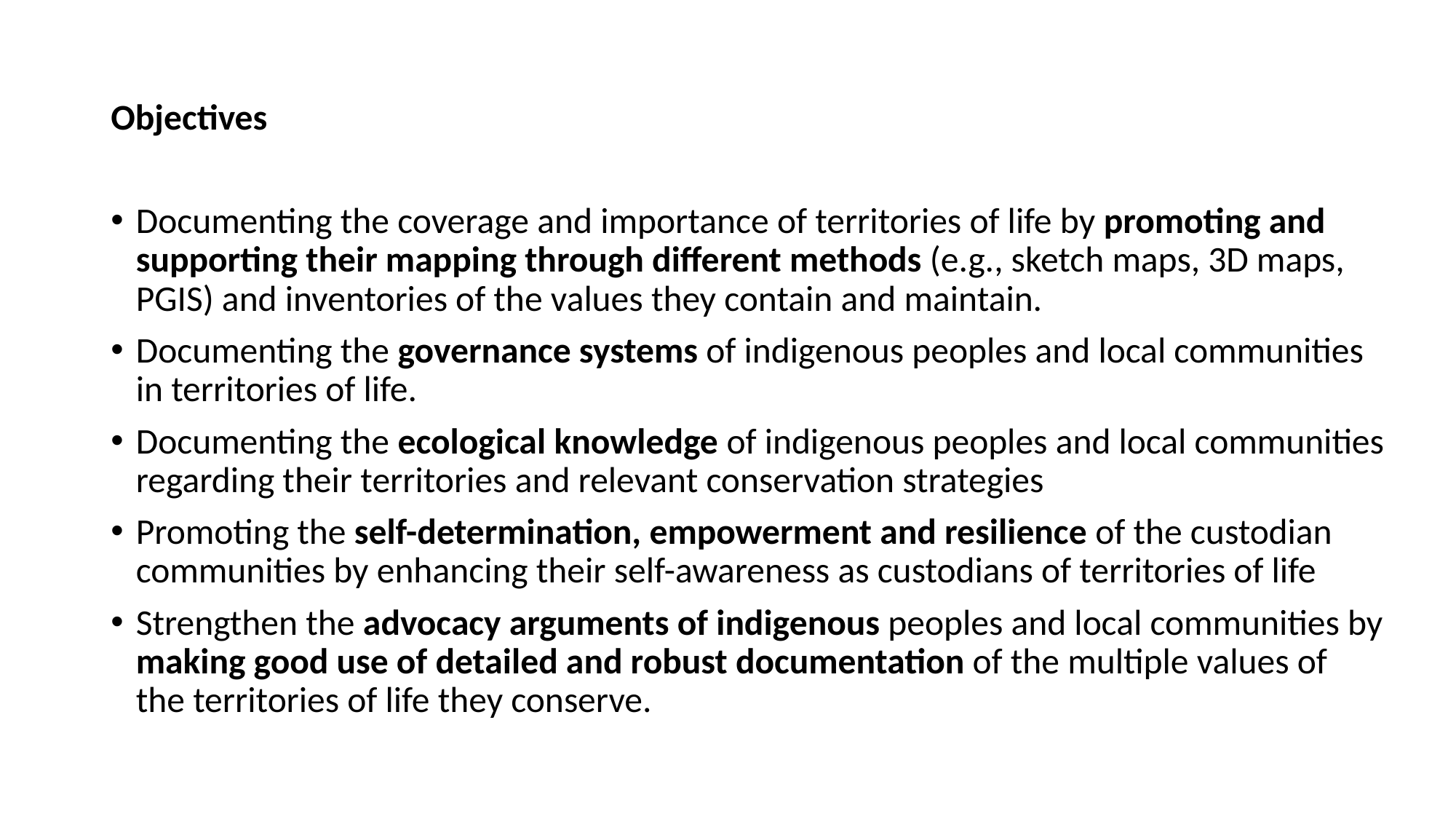

Objectives

Documenting the coverage and importance of territories of life by promoting and supporting their mapping through different methods (e.g., sketch maps, 3D maps, PGIS) and inventories of the values they contain and maintain.
Documenting the governance systems of indigenous peoples and local communities in territories of life.
Documenting the ecological knowledge of indigenous peoples and local communities regarding their territories and relevant conservation strategies
Promoting the self-determination, empowerment and resilience of the custodian communities by enhancing their self-awareness as custodians of territories of life
Strengthen the advocacy arguments of indigenous peoples and local communities by making good use of detailed and robust documentation of the multiple values of the territories of life they conserve.